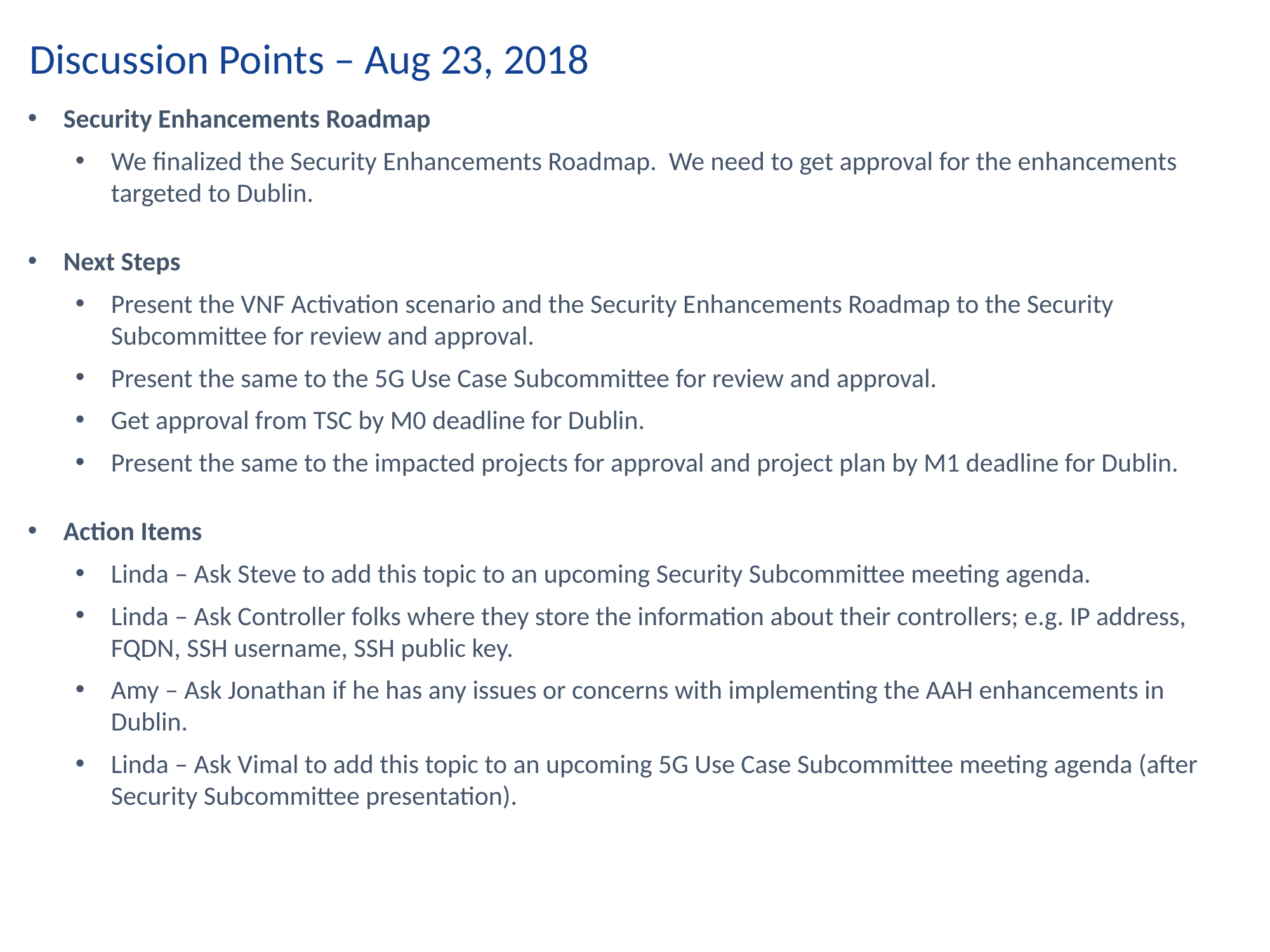

Discussion Points – Aug 23, 2018
Security Enhancements Roadmap
We finalized the Security Enhancements Roadmap.  We need to get approval for the enhancements targeted to Dublin.

Next Steps
Present the VNF Activation scenario and the Security Enhancements Roadmap to the Security Subcommittee for review and approval.
Present the same to the 5G Use Case Subcommittee for review and approval.
Get approval from TSC by M0 deadline for Dublin.
Present the same to the impacted projects for approval and project plan by M1 deadline for Dublin.

Action Items
Linda – Ask Steve to add this topic to an upcoming Security Subcommittee meeting agenda.
Linda – Ask Controller folks where they store the information about their controllers; e.g. IP address, FQDN, SSH username, SSH public key.
Amy – Ask Jonathan if he has any issues or concerns with implementing the AAH enhancements in Dublin.
Linda – Ask Vimal to add this topic to an upcoming 5G Use Case Subcommittee meeting agenda (after Security Subcommittee presentation).